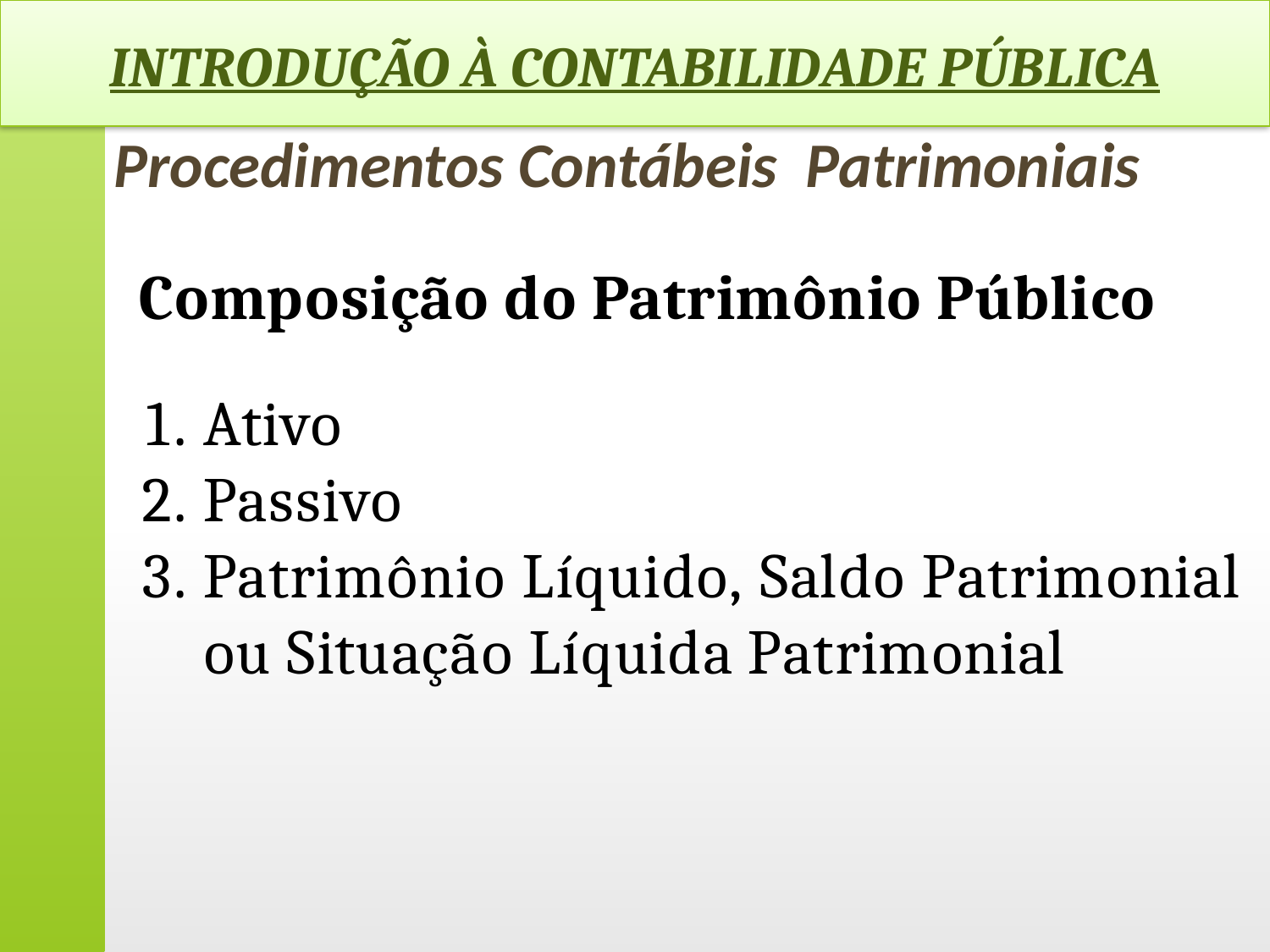

INTRODUÇÃO À CONTABILIDADE PÚBLICA
# Procedimentos Contábeis  Patrimoniais
 Composição do Patrimônio Público
Ativo
Passivo
Patrimônio Líquido, Saldo Patrimonial ou Situação Líquida Patrimonial